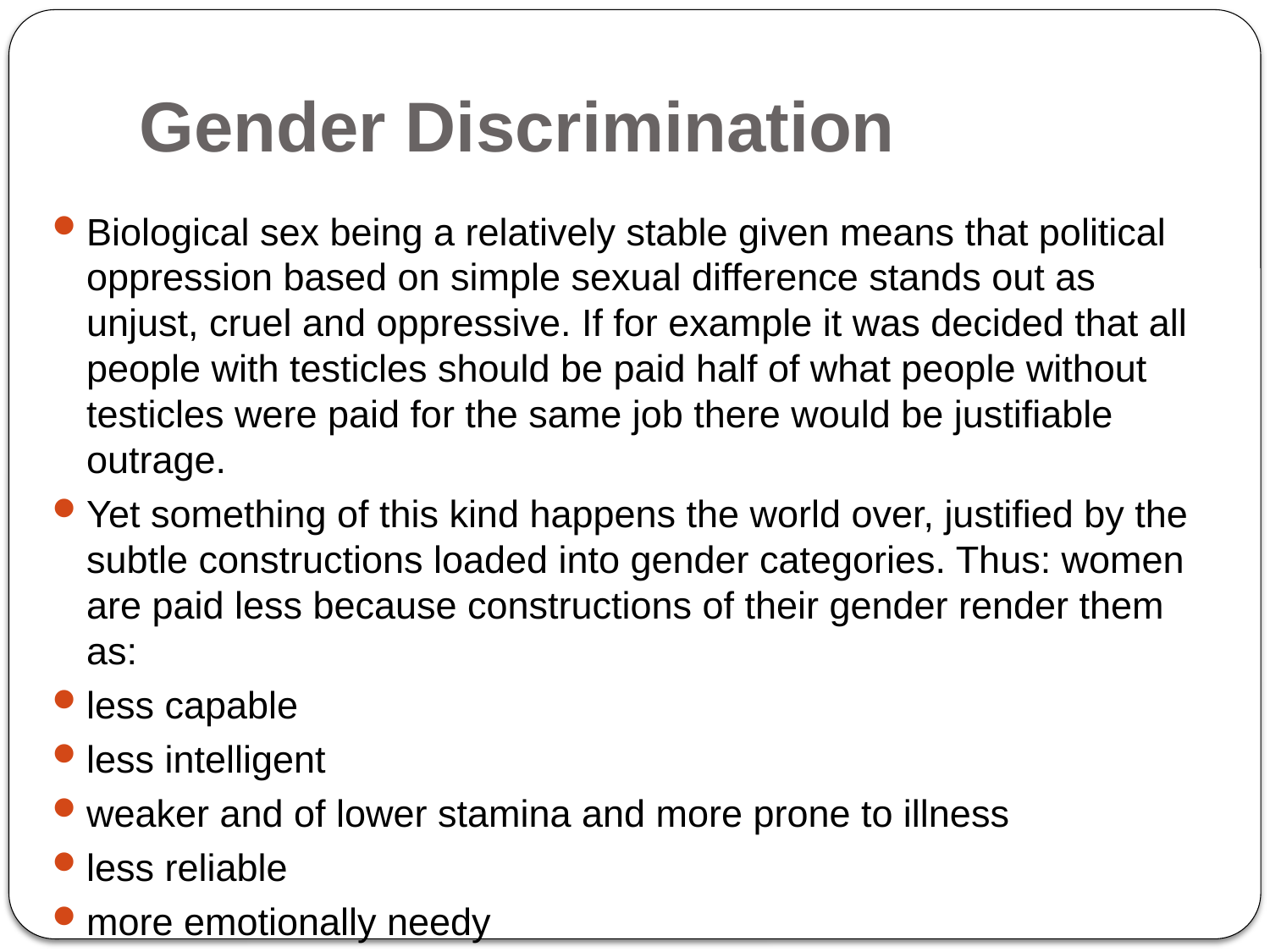

# Gender Discrimination
Biological sex being a relatively stable given means that political oppression based on simple sexual difference stands out as unjust, cruel and oppressive. If for example it was decided that all people with testicles should be paid half of what people without testicles were paid for the same job there would be justifiable outrage.
Yet something of this kind happens the world over, justified by the subtle constructions loaded into gender categories. Thus: women are paid less because constructions of their gender render them as:
less capable
less intelligent
weaker and of lower stamina and more prone to illness
less reliable
more emotionally needy